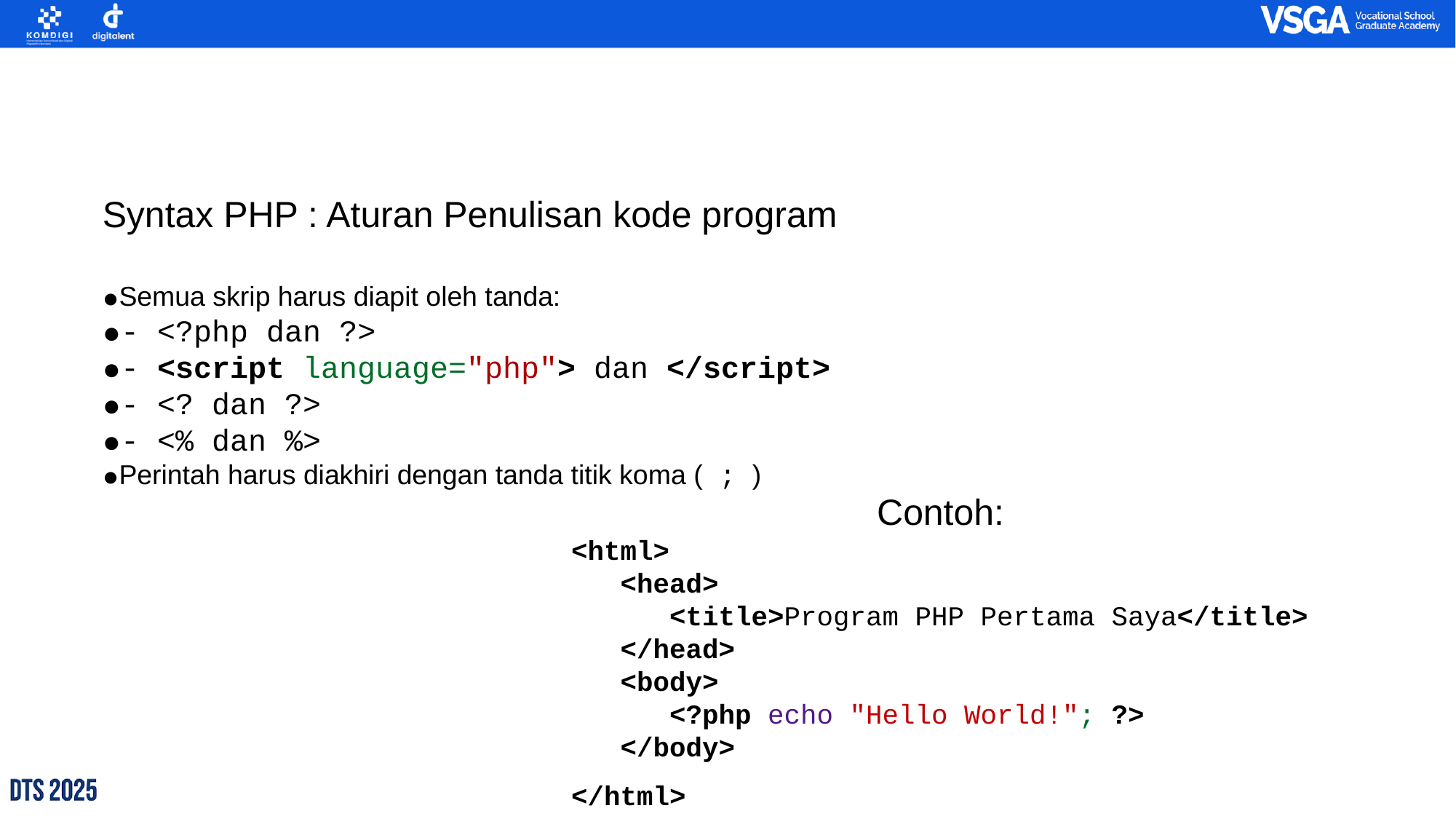

1.2 Syntax program								 Pelatihan
Syntax PHP : Aturan Penulisan kode program

Semua skrip harus diapit oleh tanda:
- <?php dan ?>
- <script language="php"> dan </script>
- <? dan ?>
- <% dan %>
Perintah harus diakhiri dengan tanda titik koma ( ; )
			Contoh:
<html>
   <head>
      <title>Program PHP Pertama Saya</title>
   </head>
   <body>
      <?php echo "Hello World!"; ?>
   </body>
</html>